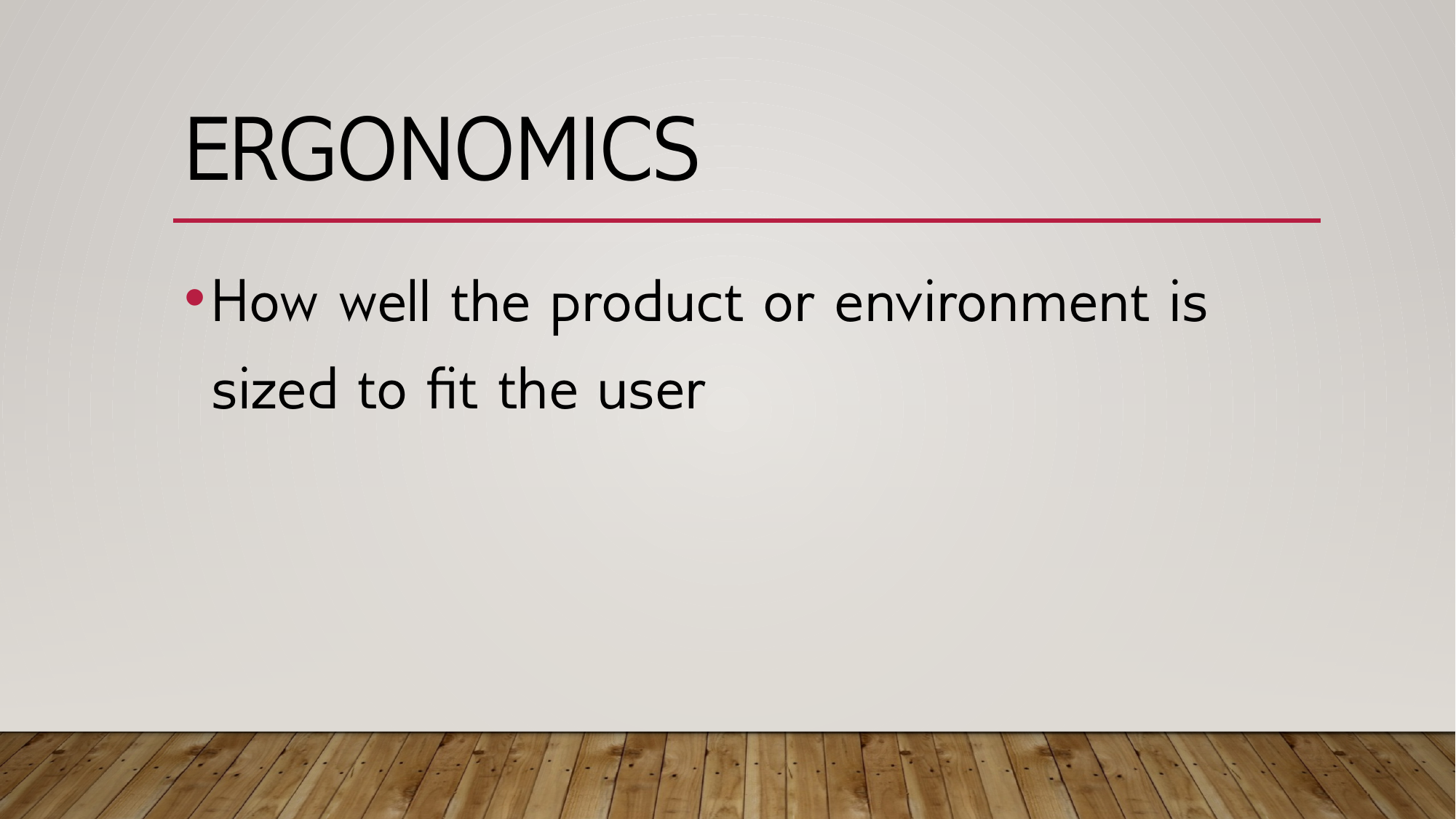

# Ergonomics
How well the product or environment is sized to fit the user